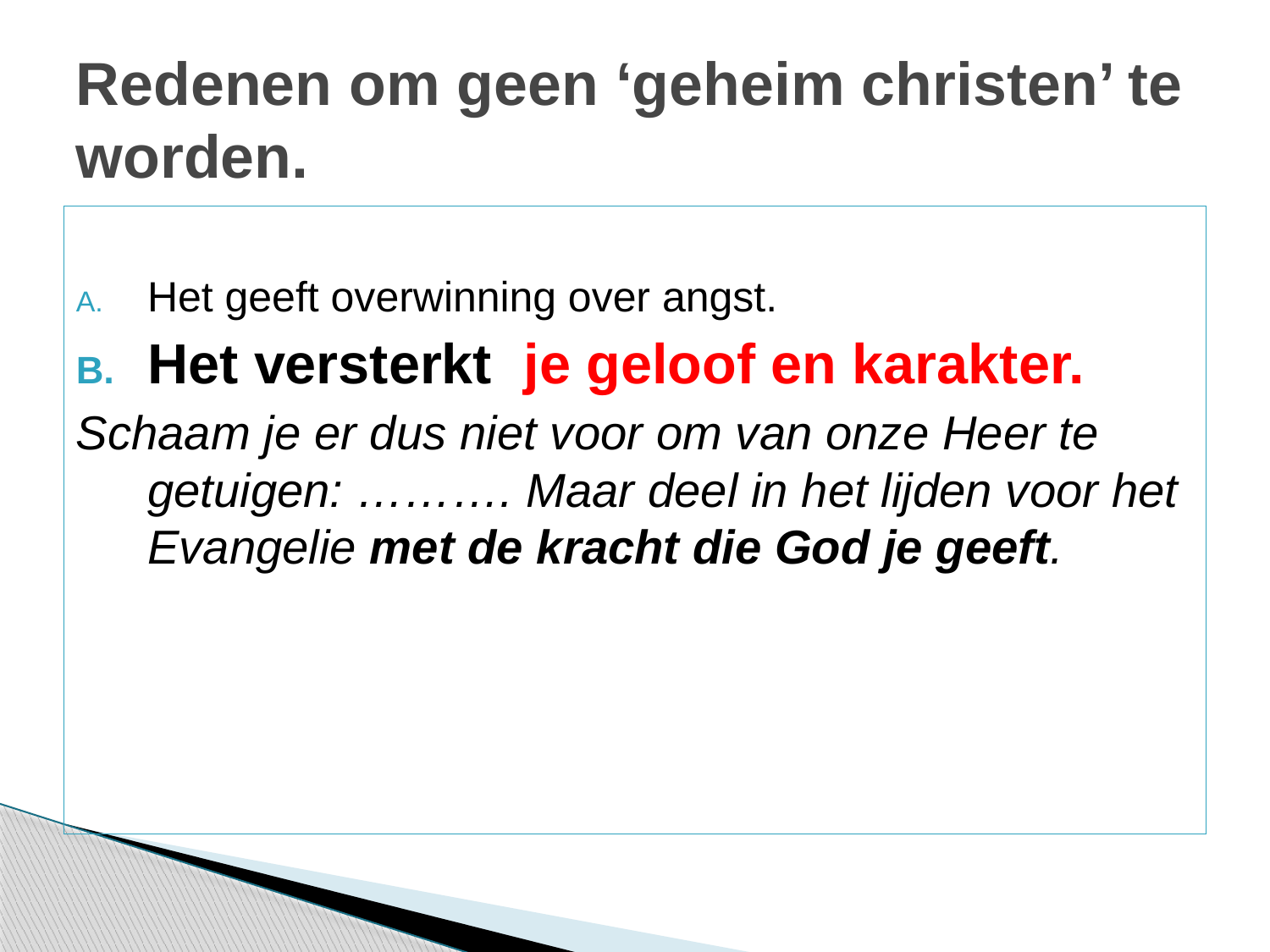

# Redenen om geen ‘geheim christen’ te worden.

Het geeft overwinning over angst.
Het versterkt  je geloof en karakter.
Schaam je er dus niet voor om van onze Heer te getuigen: ………. Maar deel in het lijden voor het Evangelie met de kracht die God je geeft.